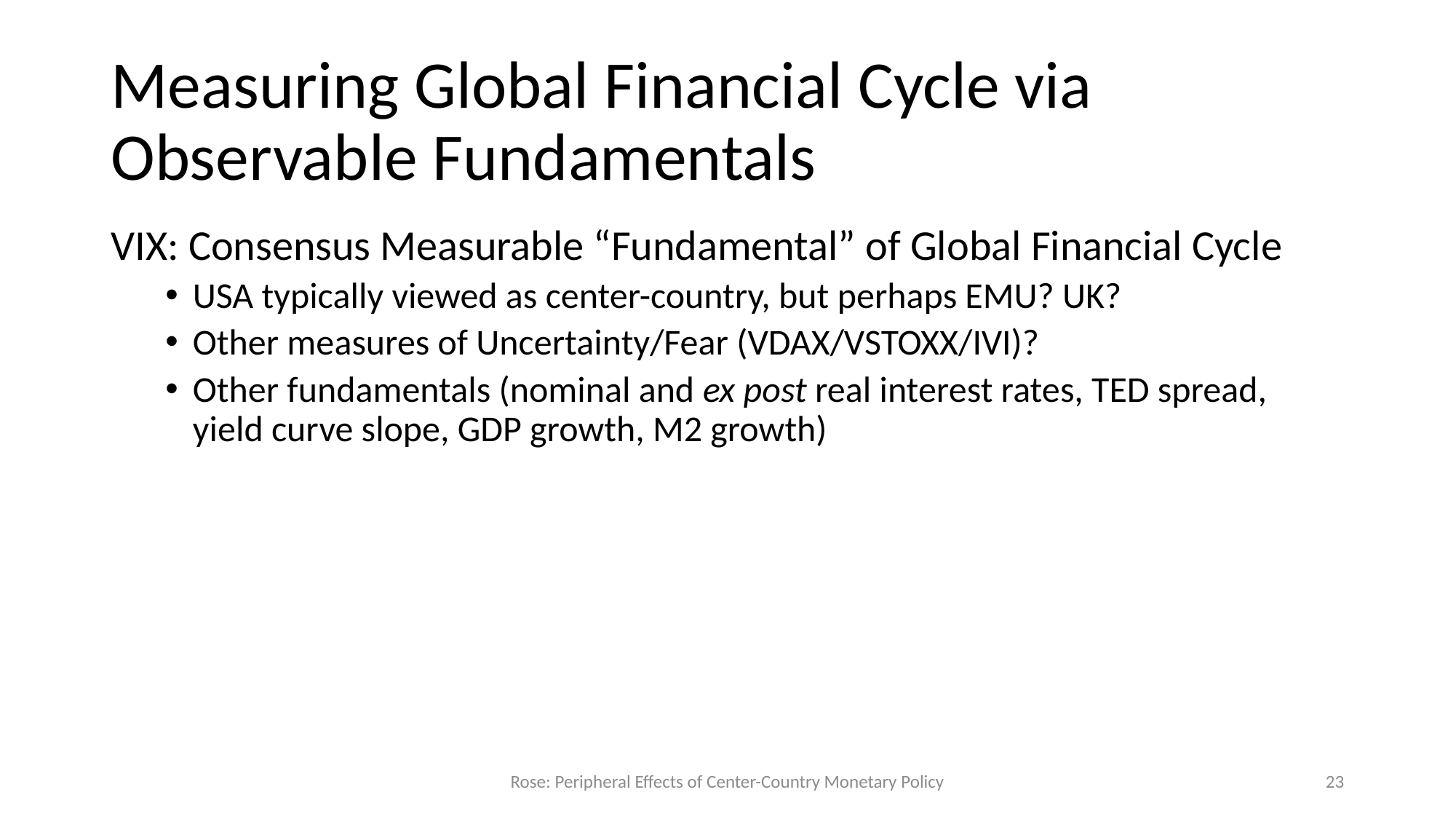

# Measuring Global Financial Cycle via Observable Fundamentals
VIX: Consensus Measurable “Fundamental” of Global Financial Cycle
USA typically viewed as center-country, but perhaps EMU? UK?
Other measures of Uncertainty/Fear (VDAX/VSTOXX/IVI)?
Other fundamentals (nominal and ex post real interest rates, TED spread, yield curve slope, GDP growth, M2 growth)
Rose: Peripheral Effects of Center-Country Monetary Policy
23